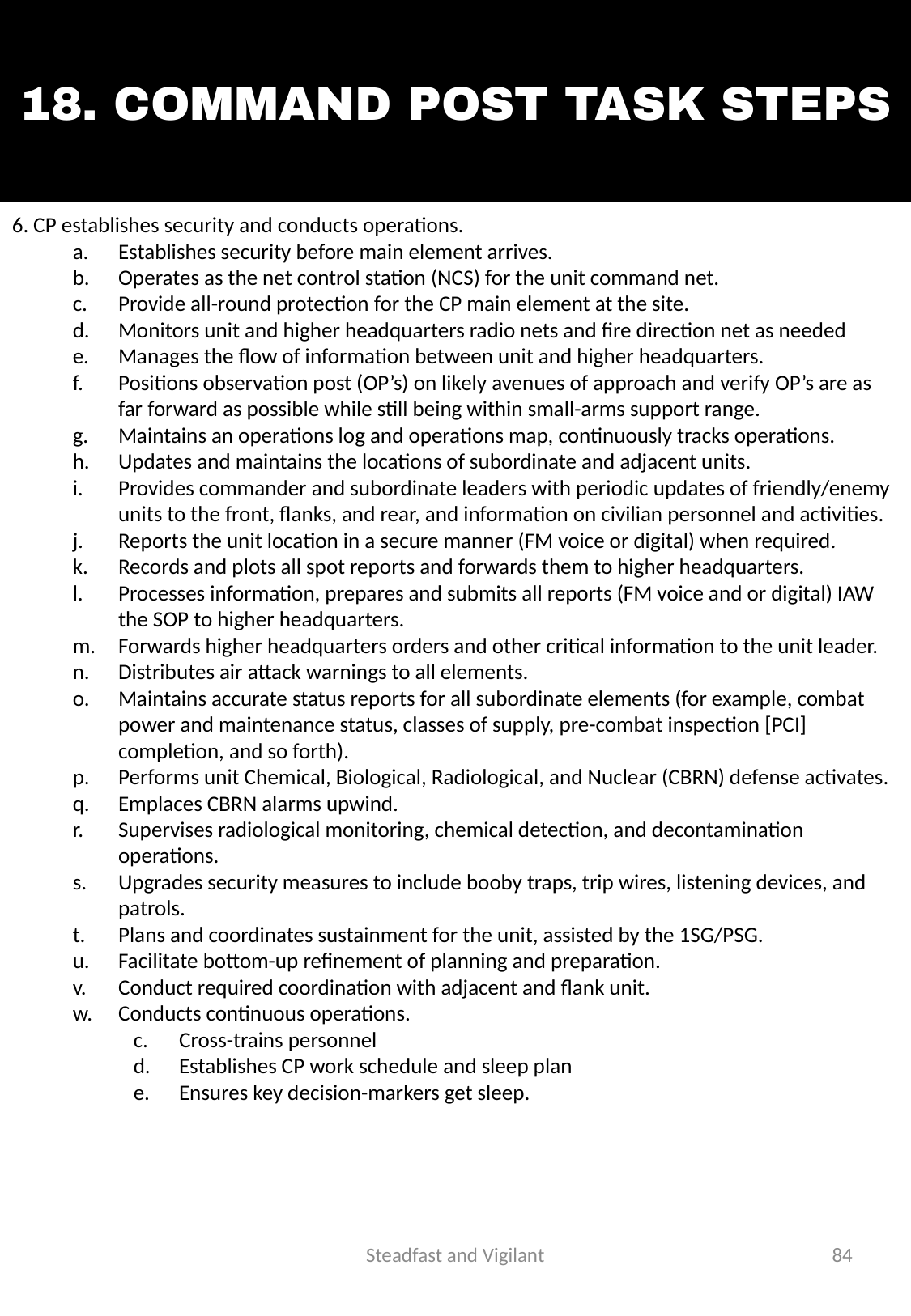

18. COMMAND POST TASK STEPS
Command Post Task Steps
6. CP establishes security and conducts operations.
Establishes security before main element arrives.
Operates as the net control station (NCS) for the unit command net.
Provide all-round protection for the CP main element at the site.
Monitors unit and higher headquarters radio nets and fire direction net as needed
Manages the flow of information between unit and higher headquarters.
Positions observation post (OP’s) on likely avenues of approach and verify OP’s are as far forward as possible while still being within small-arms support range.
Maintains an operations log and operations map, continuously tracks operations.
Updates and maintains the locations of subordinate and adjacent units.
Provides commander and subordinate leaders with periodic updates of friendly/enemy units to the front, flanks, and rear, and information on civilian personnel and activities.
Reports the unit location in a secure manner (FM voice or digital) when required.
Records and plots all spot reports and forwards them to higher headquarters.
Processes information, prepares and submits all reports (FM voice and or digital) IAW the SOP to higher headquarters.
Forwards higher headquarters orders and other critical information to the unit leader.
Distributes air attack warnings to all elements.
Maintains accurate status reports for all subordinate elements (for example, combat power and maintenance status, classes of supply, pre-combat inspection [PCI] completion, and so forth).
Performs unit Chemical, Biological, Radiological, and Nuclear (CBRN) defense activates.
Emplaces CBRN alarms upwind.
Supervises radiological monitoring, chemical detection, and decontamination operations.
Upgrades security measures to include booby traps, trip wires, listening devices, and patrols.
Plans and coordinates sustainment for the unit, assisted by the 1SG/PSG.
Facilitate bottom-up refinement of planning and preparation.
Conduct required coordination with adjacent and flank unit.
Conducts continuous operations.
Cross-trains personnel
Establishes CP work schedule and sleep plan
Ensures key decision-markers get sleep.
Steadfast and Vigilant
84